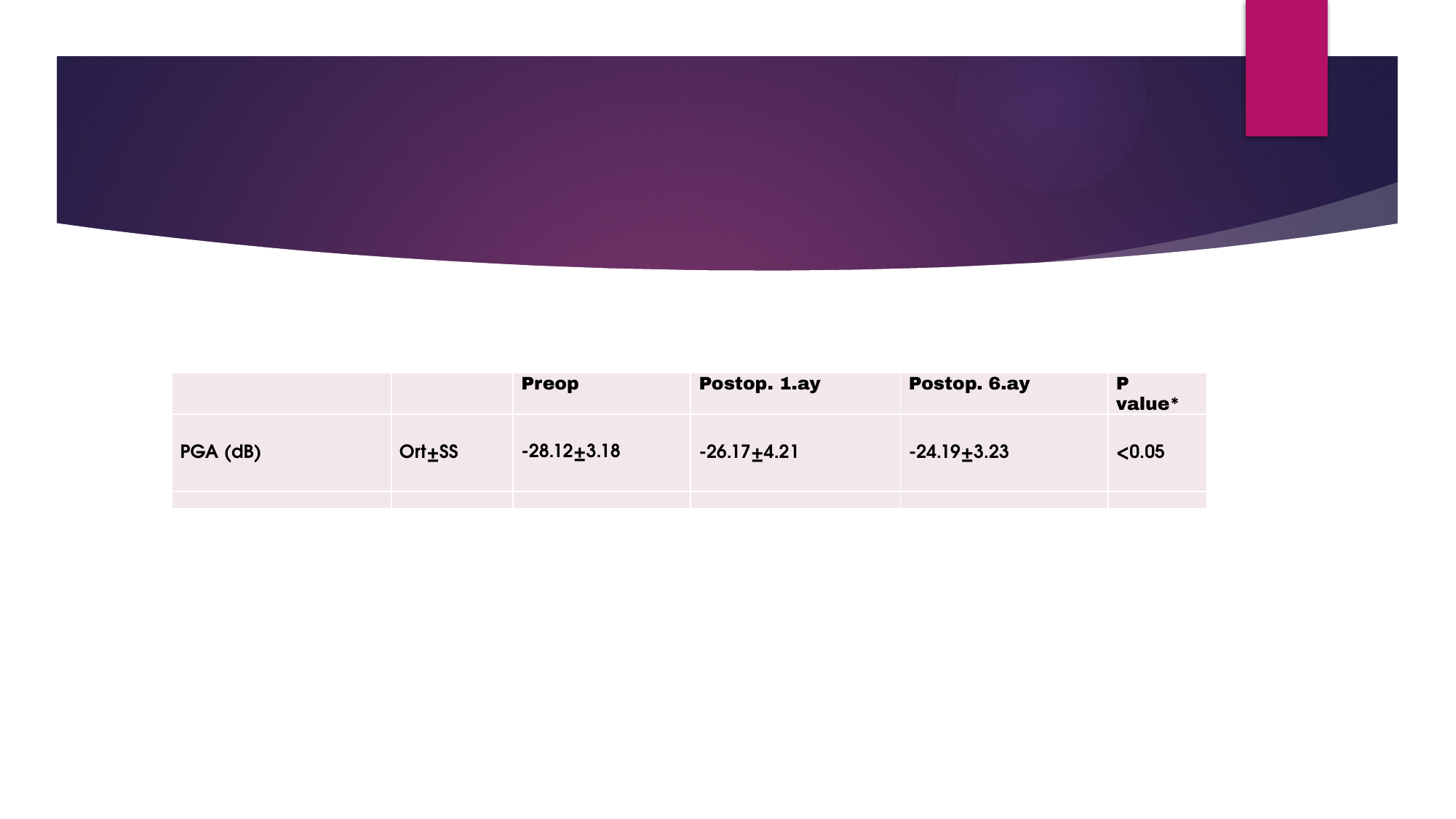

#
|  |  | Preop | Postop. 1.ay | Postop. 6.ay | P value\* |
| --- | --- | --- | --- | --- | --- |
| PGA (dB) | Ort±SS | -28.12±3.18 | -26.17±4.21 | -24.19±3.23 | <0.05 |
|  |  |  |  |  |  |